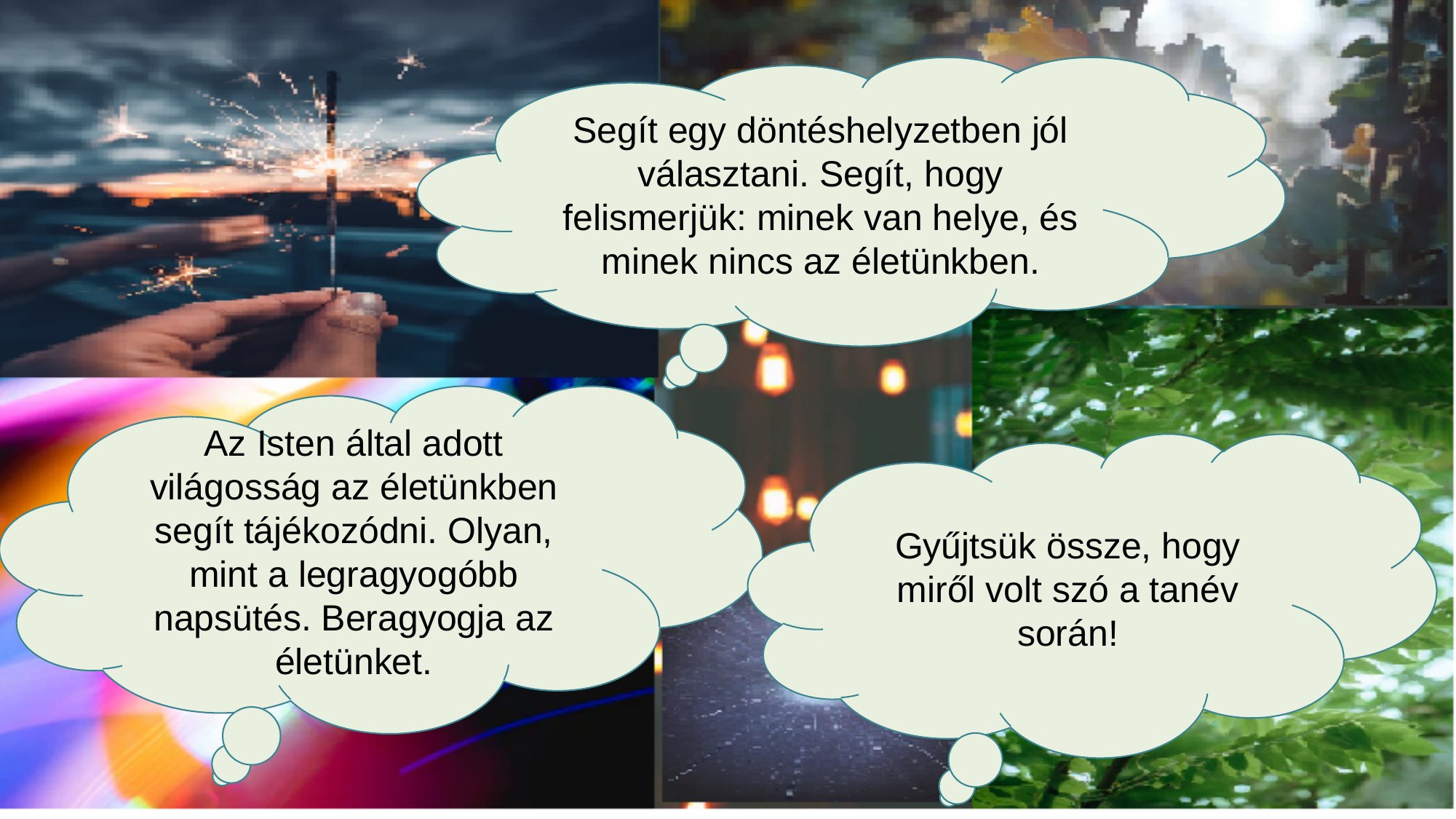

Segít egy döntéshelyzetben jól választani. Segít, hogy felismerjük: minek van helye, és minek nincs az életünkben.
Az Isten által adott világosság az életünkben segít tájékozódni. Olyan, mint a legragyogóbb napsütés. Beragyogja az életünket.
Gyűjtsük össze, hogy miről volt szó a tanév során!